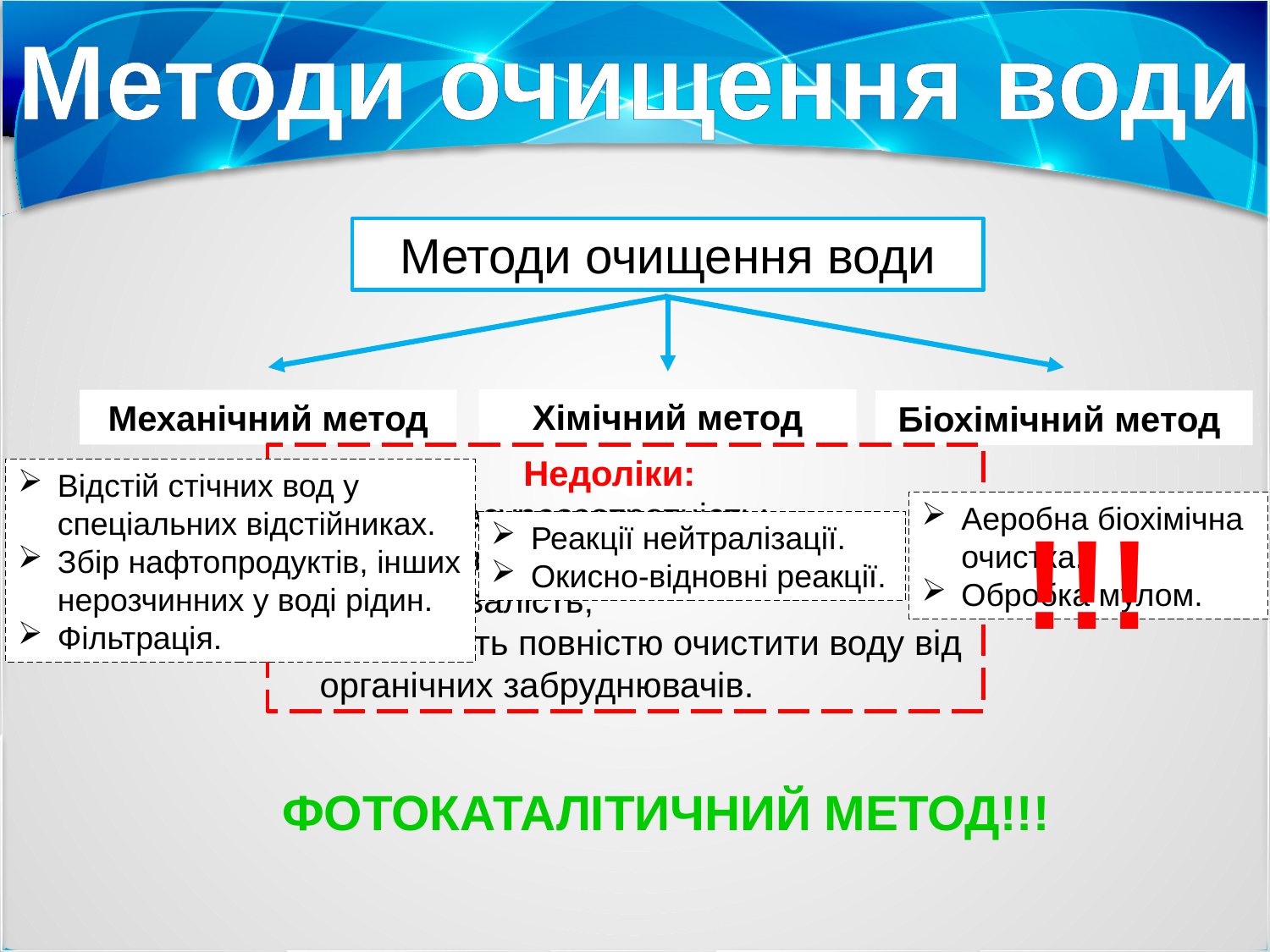

Методи очищення води
Методи очищення води
Хімічний метод
Механічний метод
Біохімічний метод
                         Недоліки:
велика ресурсозатратність;
велика енегозатратність;
довготривалість;
нездатність повністю очистити воду від органічних забруднювачів.
Відстій стічних вод у спеціальних відстійниках.
Збір нафтопродуктів, інших нерозчинних у воді рідин.
Фільтрація.
Аеробна біохімічна очистка.
Обробка мулом.
!!!
Реакції нейтралізації.
Окисно-відновні реакції.
ФОТОКАТАЛІТИЧНИЙ МЕТОД!!!